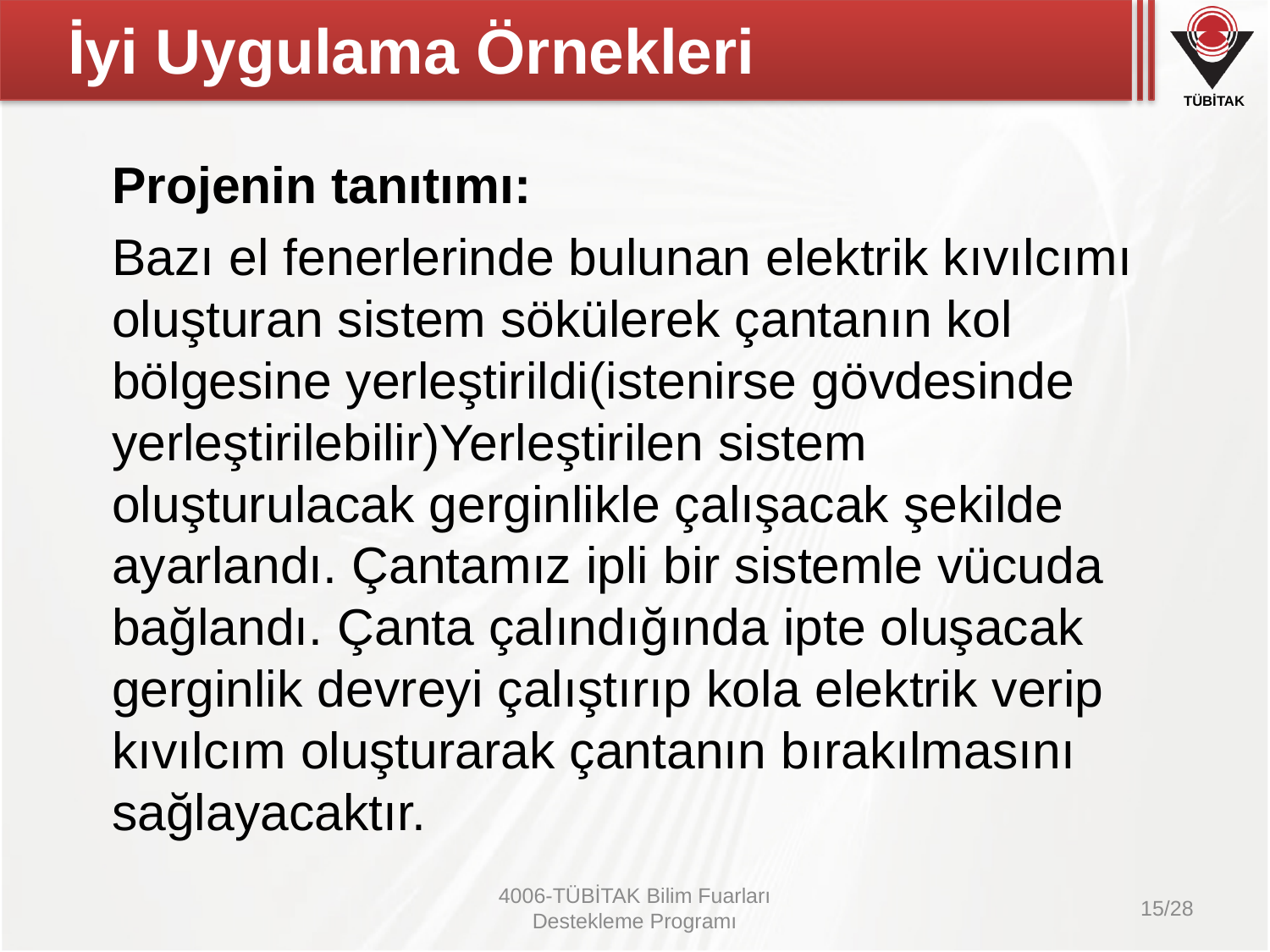

# İyi Uygulama Örnekleri
Projenin tanıtımı:
Bazı el fenerlerinde bulunan elektrik kıvılcımı oluşturan sistem sökülerek çantanın kol bölgesine yerleştirildi(istenirse gövdesinde yerleştirilebilir)Yerleştirilen sistem oluşturulacak gerginlikle çalışacak şekilde ayarlandı. Çantamız ipli bir sistemle vücuda bağlandı. Çanta çalındığında ipte oluşacak gerginlik devreyi çalıştırıp kola elektrik verip kıvılcım oluşturarak çantanın bırakılmasını sağlayacaktır.

4006-TÜBİTAK Bilim Fuarları Destekleme Programı
15/28